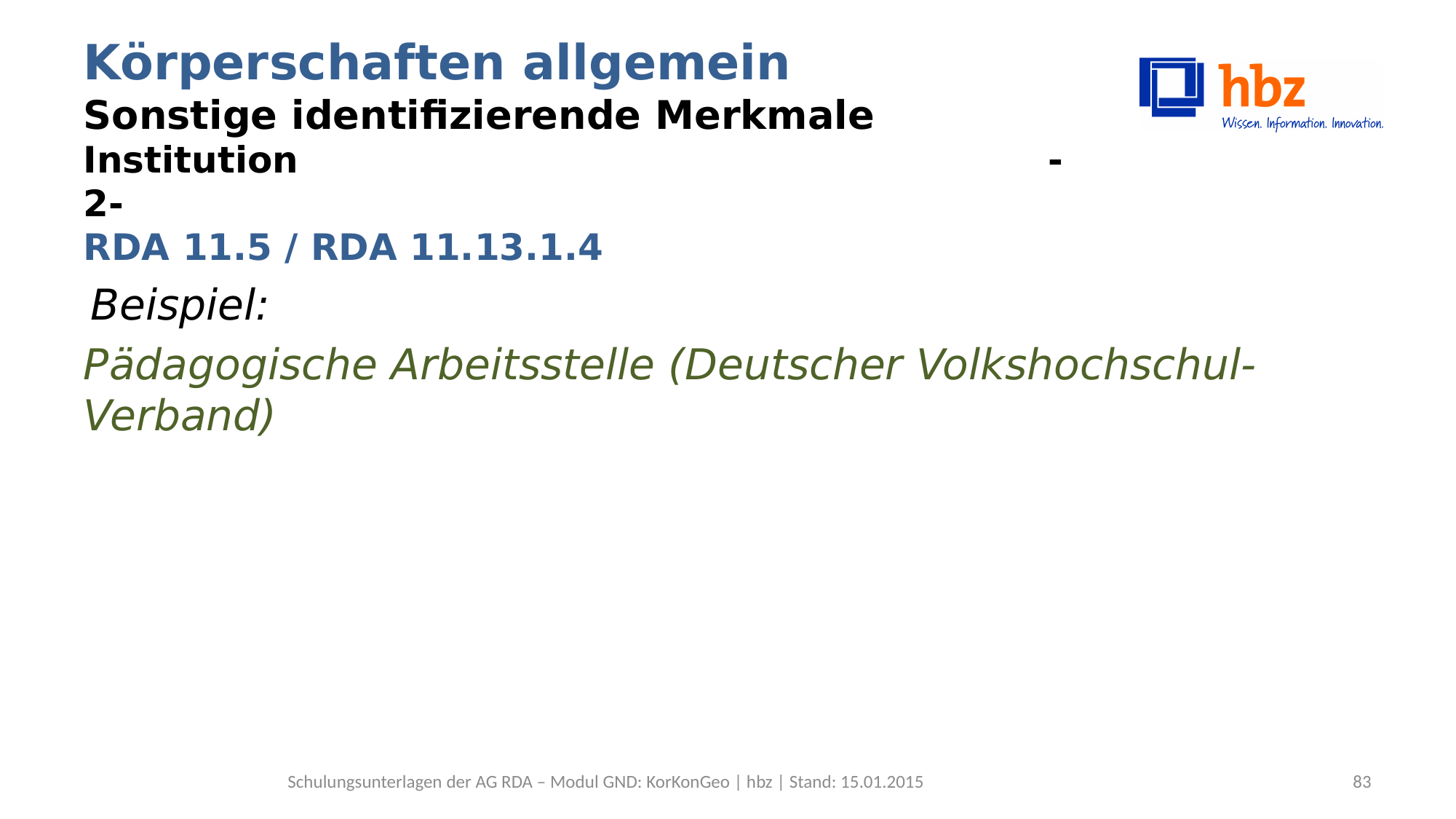

# Körperschaften allgemein Sonstige identifizierende Merkmale Institution                                                           -2- RDA 11.5 / RDA 11.13.1.4
Beispiel:
Pädagogische Arbeitsstelle (Deutscher Volkshochschul-Verband)

Schulungsunterlagen der AG RDA – Modul GND: KorKonGeo | hbz | Stand: 15.01.2015
83